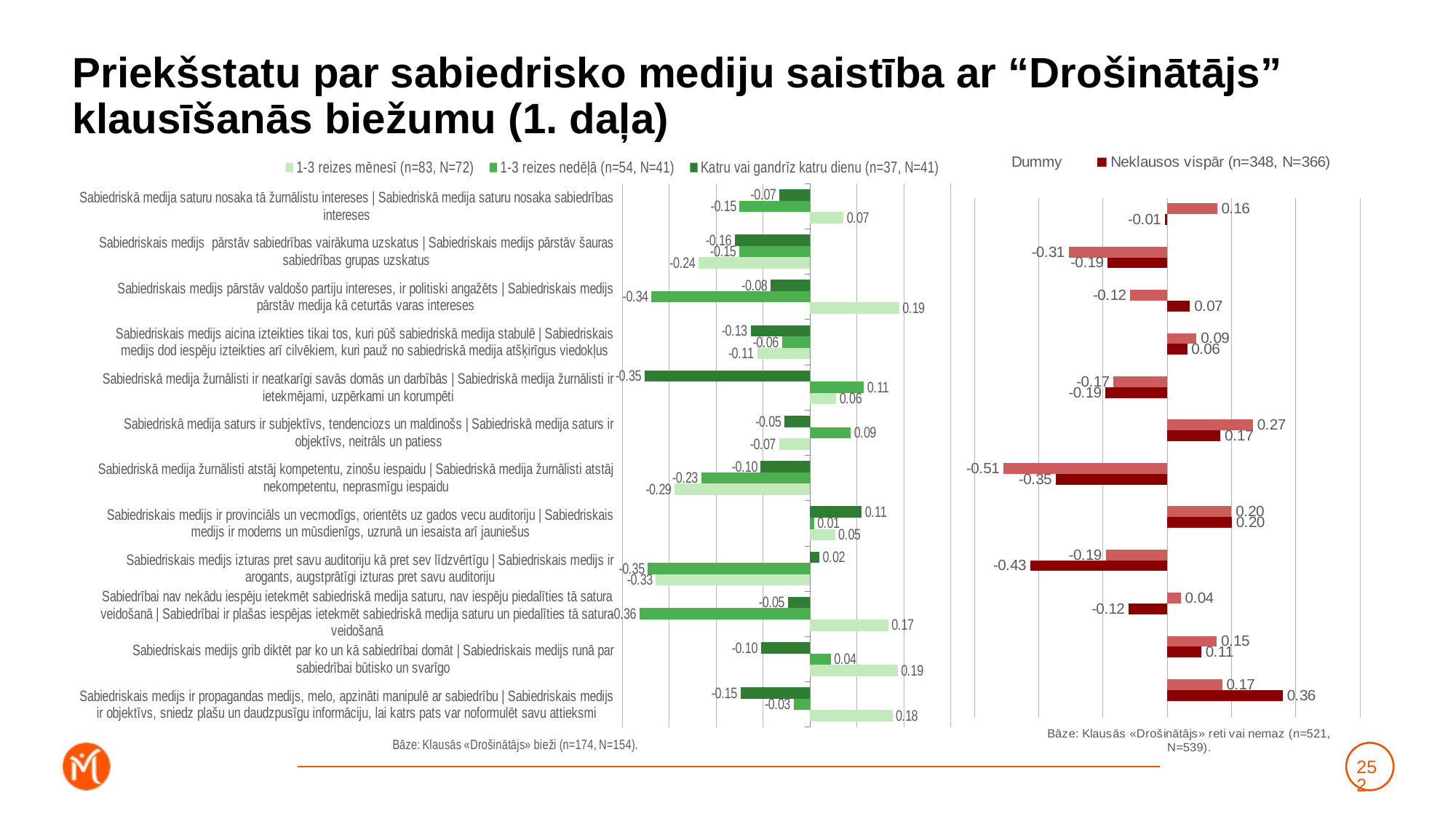

# Priekšstatu par sabiedrisko mediju saistība ar “Drošinātājs” klausīšanās biežumu (1. daļa)

### Chart

| Category | Katru vai gandrīz katru dienu (n=37, N=41) | 1-3 reizes nedēļā (n=54, N=41) | 1-3 reizes mēnesī (n=83, N=72) |
|---|---|---|---|
| Sabiedriskā medija saturu nosaka tā žurnālistu intereses | Sabiedriskā medija saturu nosaka sabiedrības intereses | -0.06500827964509603 | -0.15006050247186534 | 0.07157319847464098 |
| Sabiedriskais medijs  pārstāv sabiedrības vairākuma uzskatus | Sabiedriskais medijs pārstāv šauras sabiedrības grupas uzskatus | -0.16051139906795686 | -0.15075584674110606 | -0.23758186368411205 |
| Sabiedriskais medijs pārstāv valdošo partiju intereses, ir politiski angažēts | Sabiedriskais medijs pārstāv medija kā ceturtās varas intereses | -0.08428184321170294 | -0.3376959957019523 | 0.19004246942083136 |
| Sabiedriskais medijs aicina izteikties tikai tos, kuri pūš sabiedriskā medija stabulē | Sabiedriskais medijs dod iespēju izteikties arī cilvēkiem, kuri pauž no sabiedriskā medija atšķirīgus viedokļus | -0.1265190094757518 | -0.059920044003441066 | -0.11227586029983443 |
| Sabiedriskā medija žurnālisti ir neatkarīgi savās domās un darbībās | Sabiedriskā medija žurnālisti ir ietekmējami, uzpērkami un korumpēti | -0.35278127052375646 | 0.11489906036828322 | 0.05614773196071708 |
| Sabiedriskā medija saturs ir subjektīvs, tendenciozs un maldinošs | Sabiedriskā medija saturs ir objektīvs, neitrāls un patiess | -0.054315036027830645 | 0.08695981799299429 | -0.06599813888737538 |
| Sabiedriskā medija žurnālisti atstāj kompetentu, zinošu iespaidu | Sabiedriskā medija žurnālisti atstāj nekompetentu, neprasmīgu iespaidu | -0.10491993503317777 | -0.23160041794826933 | -0.28860931765231135 |
| Sabiedriskais medijs ir provinciāls un vecmodīgs, orientēts uz gados vecu auditoriju | Sabiedriskais medijs ir moderns un mūsdienīgs, uzrunā un iesaista arī jauniešus | 0.11021665217281534 | 0.008595144567039088 | 0.053255721516368204 |
| Sabiedriskais medijs izturas pret savu auditoriju kā pret sev līdzvērtīgu | Sabiedriskais medijs ir arogants, augstprātīgi izturas pret savu auditoriju | 0.020055642972246445 | -0.34534751206988407 | -0.32826710939797843 |
| Sabiedrībai nav nekādu iespēju ietekmēt sabiedriskā medija saturu, nav iespēju piedalīties tā satura veidošanā | Sabiedrībai ir plašas iespējas ietekmēt sabiedriskā medija saturu un piedalīties tā satura veidošanā | -0.04721080443411745 | -0.3635884805206232 | 0.166950852391418 |
| Sabiedriskais medijs grib diktēt par ko un kā sabiedrībai domāt | Sabiedriskais medijs runā par sabiedrībai būtisko un svarīgo | -0.10479811357685133 | 0.044649262696652064 | 0.18683538324995552 |
| Sabiedriskais medijs ir propagandas medijs, melo, apzināti manipulē ar sabiedrību | Sabiedriskais medijs ir objektīvs, sniedz plašu un daudzpusīgu informāciju, lai katrs pats var noformulēt savu attieksmi | -0.14823885075067905 | -0.03457861221925628 | 0.17579701557128372 |

### Chart

| Category | Retāk (n=173, N=173) | Neklausos vispār (n=348, N=366) | Dummy |
|---|---|---|---|
| Sabiedriskā medija saturu nosaka tā žurnālistu intereses | Sabiedriskā medija saturu nosaka sabiedrības intereses | 0.15512970610079183 | -0.007194082291103303 | 0.001 |
| Sabiedriskais medijs  pārstāv sabiedrības vairākuma uzskatus | Sabiedriskais medijs pārstāv šauras sabiedrības grupas uzskatus | -0.30671540387743346 | -0.18523805730606885 | 0.001 |
| Sabiedriskais medijs pārstāv valdošo partiju intereses, ir politiski angažēts | Sabiedriskais medijs pārstāv medija kā ceturtās varas intereses | -0.11544706013151276 | 0.07067790398357751 | 0.001 |
| Sabiedriskais medijs aicina izteikties tikai tos, kuri pūš sabiedriskā medija stabulē | Sabiedriskais medijs dod iespēju izteikties arī cilvēkiem, kuri pauž no sabiedriskā medija atšķirīgus viedokļus | 0.09123341788549658 | 0.06205843909421271 | 0.001 |
| Sabiedriskā medija žurnālisti ir neatkarīgi savās domās un darbībās | Sabiedriskā medija žurnālisti ir ietekmējami, uzpērkami un korumpēti | -0.1673298949086542 | -0.19217658304488747 | 0.001 |
| Sabiedriskā medija saturs ir subjektīvs, tendenciozs un maldinošs | Sabiedriskā medija saturs ir objektīvs, neitrāls un patiess | 0.26679449629449675 | 0.16558406806100012 | 0.001 |
| Sabiedriskā medija žurnālisti atstāj kompetentu, zinošu iespaidu | Sabiedriskā medija žurnālisti atstāj nekompetentu, neprasmīgu iespaidu | -0.510121144855158 | -0.3473011035806966 | 0.001 |
| Sabiedriskais medijs ir provinciāls un vecmodīgs, orientēts uz gados vecu auditoriju | Sabiedriskais medijs ir moderns un mūsdienīgs, uzrunā un iesaista arī jauniešus | 0.19979670866814128 | 0.20138747021032855 | 0.001 |
| Sabiedriskais medijs izturas pret savu auditoriju kā pret sev līdzvērtīgu | Sabiedriskais medijs ir arogants, augstprātīgi izturas pret savu auditoriju | -0.19151280851824334 | -0.4266745063374539 | 0.001 |
| Sabiedrībai nav nekādu iespēju ietekmēt sabiedriskā medija saturu, nav iespēju piedalīties tā satura veidošanā | Sabiedrībai ir plašas iespējas ietekmēt sabiedriskā medija saturu un piedalīties tā satura veidošanā | 0.042208762850030036 | -0.11977571432321485 | 0.001 |
| Sabiedriskais medijs grib diktēt par ko un kā sabiedrībai domāt | Sabiedriskais medijs runā par sabiedrībai būtisko un svarīgo | 0.15397425064116727 | 0.10603629810206594 | 0.001 |
| Sabiedriskais medijs ir propagandas medijs, melo, apzināti manipulē ar sabiedrību | Sabiedriskais medijs ir objektīvs, sniedz plašu un daudzpusīgu informāciju, lai katrs pats var noformulēt savu attieksmi | 0.17124215730101217 | 0.3601440836323598 | 0.001 |
252